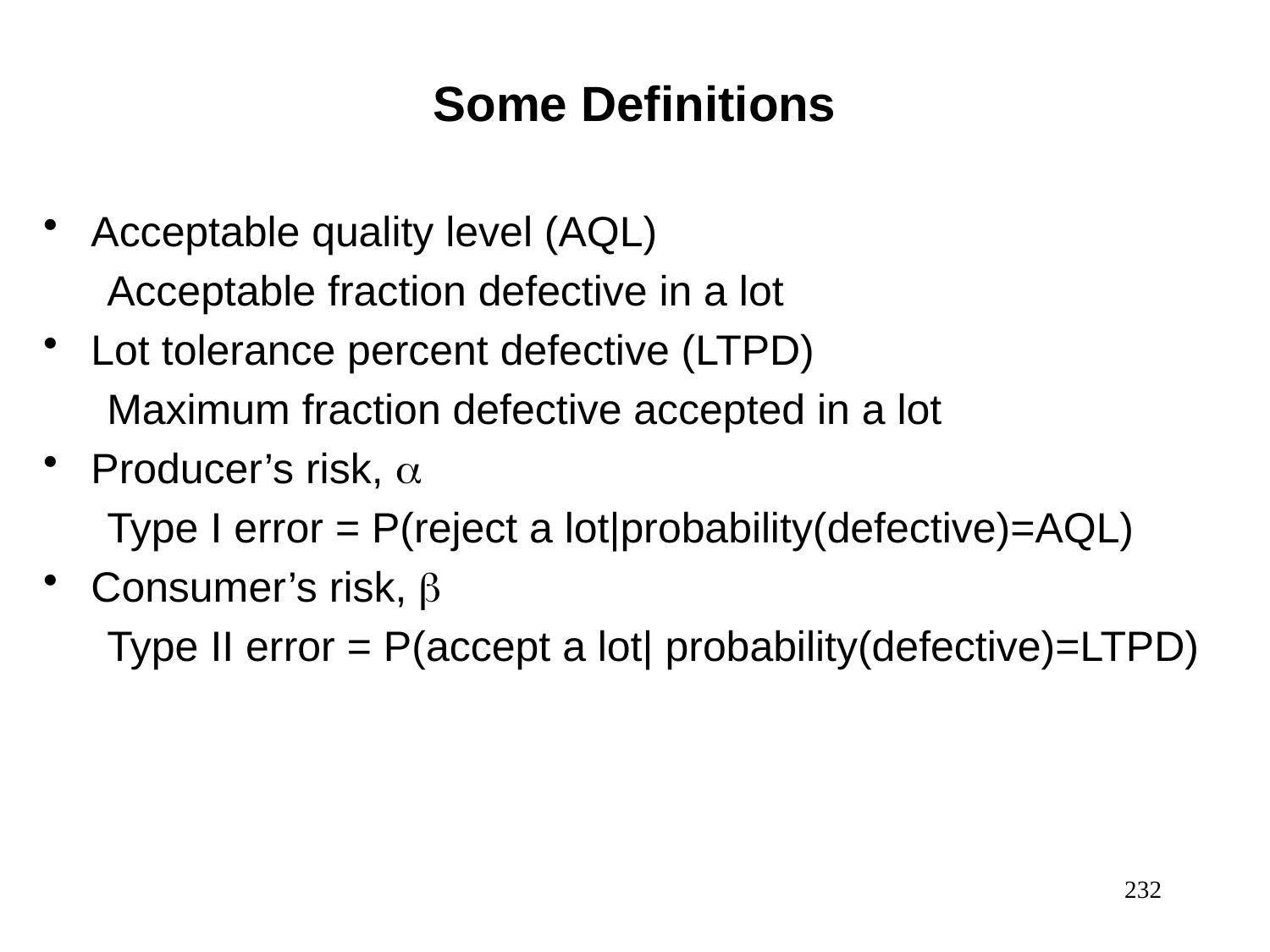

Some Definitions
Acceptable quality level (AQL)
Acceptable fraction defective in a lot
Lot tolerance percent defective (LTPD)
Maximum fraction defective accepted in a lot
Producer’s risk, α
Type I error = P(reject a lot|probability(defective)=AQL)
Consumer’s risk, β
Type II error = P(accept a lot| probability(defective)=LTPD)
232